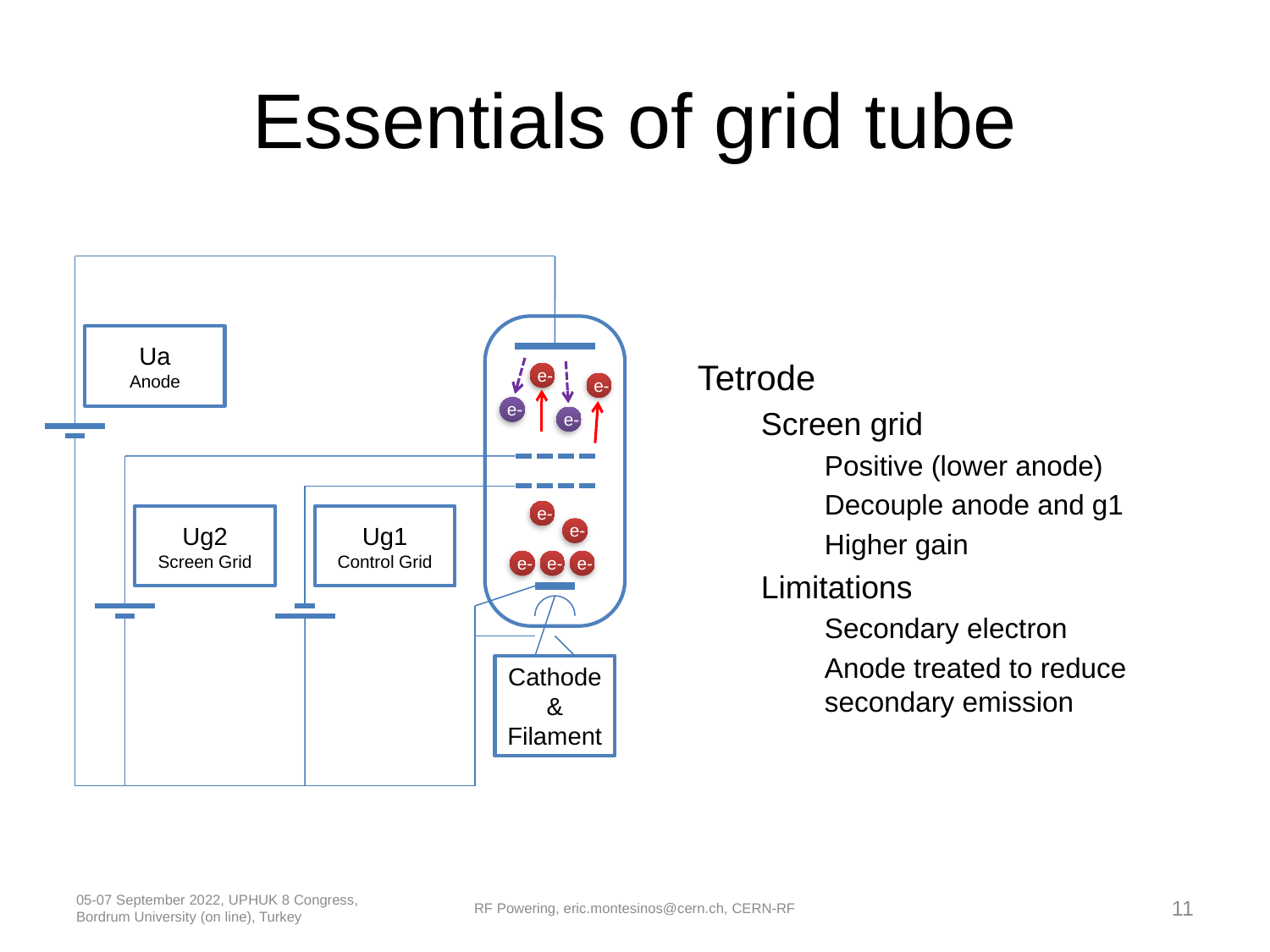

# Essentials of grid tube
Tetrode
Screen grid
Positive (lower anode)
Decouple anode and g1
Higher gain
Limitations
Secondary electron
Anode treated to reduce secondary emission

Ua
Anode
e-

e-

e-

e-

e-

Ug2
Screen Grid
Ug1
Control Grid
e-

e-

e-

e-

Cathode & Filament
05-07 September 2022, UPHUK 8 Congress, Bordrum University (on line), Turkey
RF Powering, eric.montesinos@cern.ch, CERN-RF
11